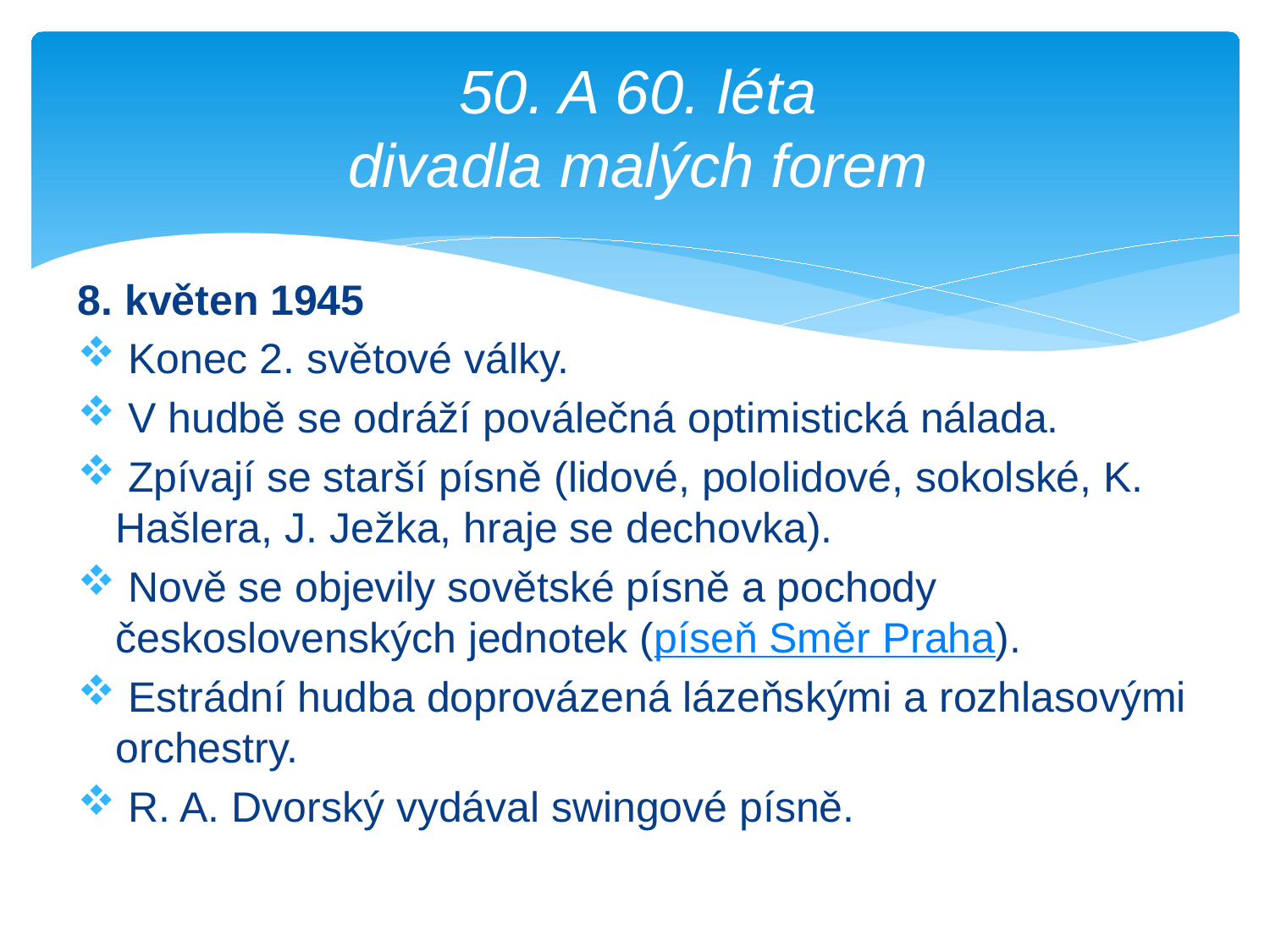

# 50. A 60. léta divadla malých forem
8. květen 1945
 Konec 2. světové války.
 V hudbě se odráží poválečná optimistická nálada.
 Zpívají se starší písně (lidové, pololidové, sokolské, K. Hašlera, J. Ježka, hraje se dechovka).
 Nově se objevily sovětské písně a pochody československých jednotek (píseň Směr Praha).
 Estrádní hudba doprovázená lázeňskými a rozhlasovými orchestry.
 R. A. Dvorský vydával swingové písně.